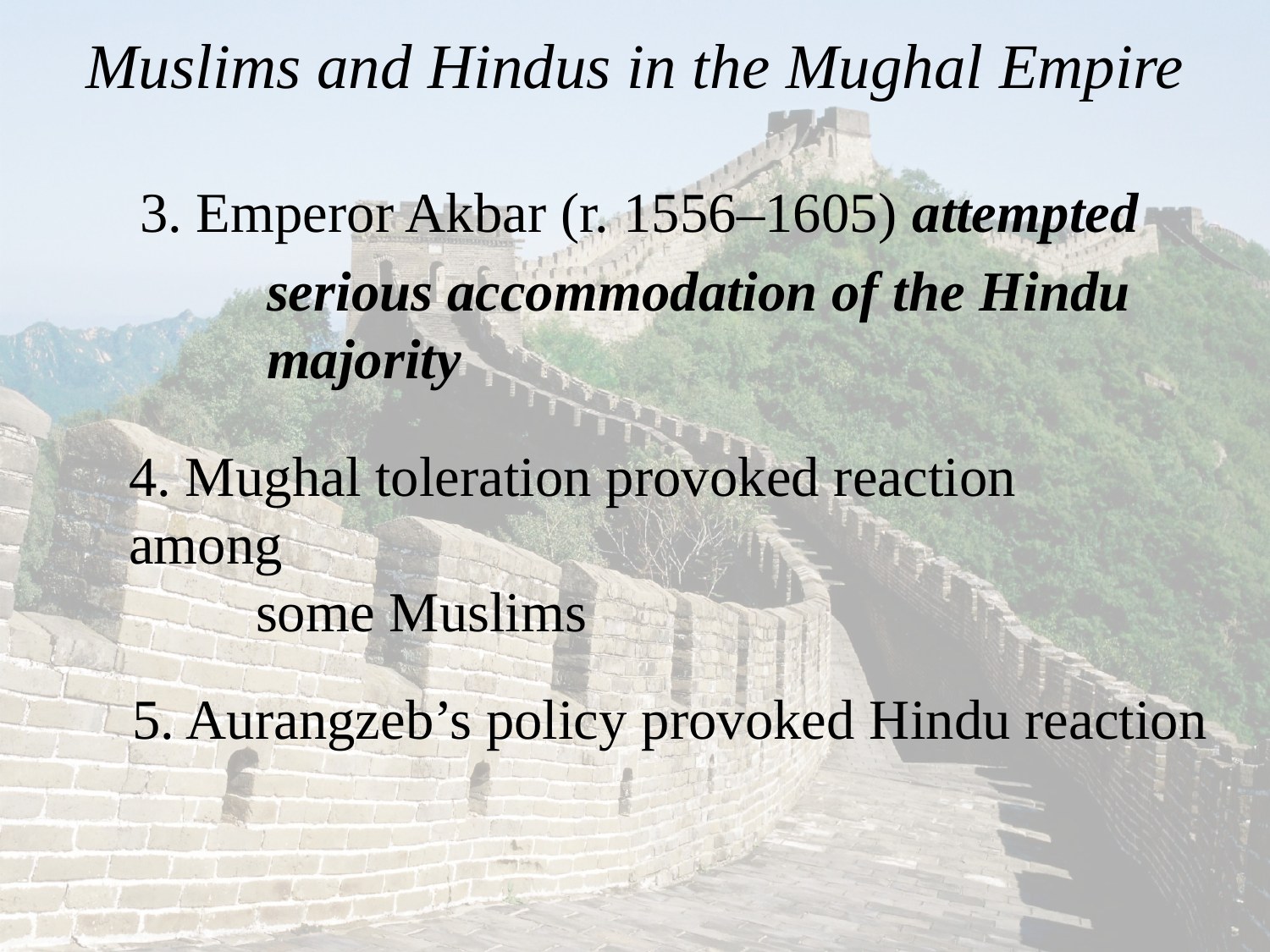

# Muslims and Hindus in the Mughal Empire
	3. Emperor Akbar (r. 1556–1605) attempted
		serious accommodation of the Hindu 			majority
4. Mughal toleration provoked reaction among
	some Muslims
5. Aurangzeb’s policy provoked Hindu reaction